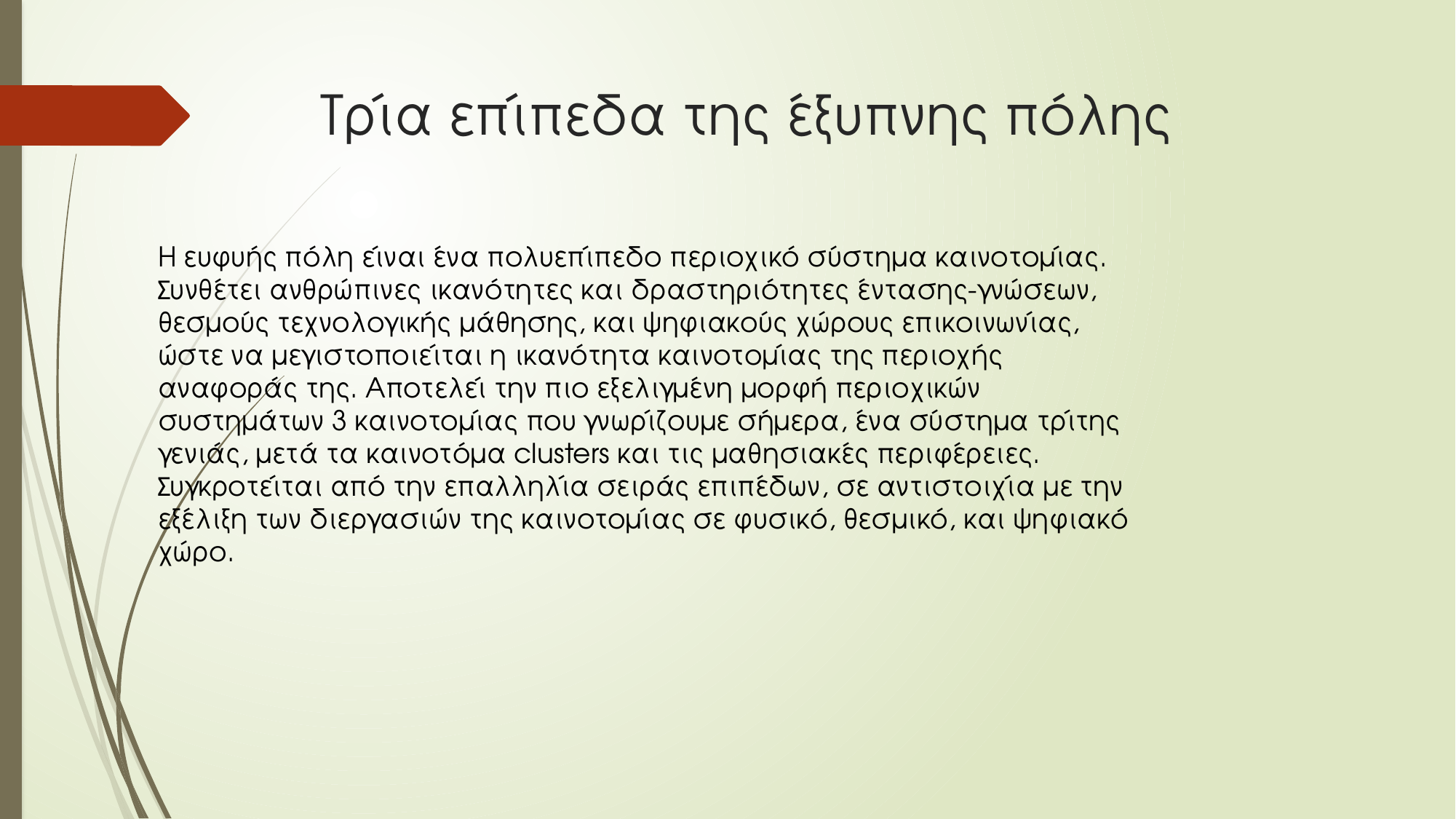

# Τρία επίπεδα της έξυπνης πόλης
Η ευφυής πόλη είναι ένα πολυεπίπεδο περιοχικό σύστηµα καινοτοµίας. Συνθέτει ανθρώπινες ικανότητες και δραστηριότητες έντασης-γνώσεων, θεσµούς τεχνολογικής µάθησης, και ψηφιακούς χώρους επικοινωνίας, ώστε να µεγιστοποιείται η ικανότητα καινοτοµίας της περιοχής αναφοράς της. Αποτελεί την πιο εξελιγµένη µορφή περιοχικών συστηµάτων 3 καινοτοµίας που γνωρίζουµε σήµερα, ένα σύστηµα τρίτης γενιάς, µετά τα καινοτόµα clusters και τις µαθησιακές περιφέρειες. Συγκροτείται από την επαλληλία σειράς επιπέδων, σε αντιστοιχία µε την εξέλιξη των διεργασιών της καινοτοµίας σε φυσικό, θεσµικό, και ψηφιακό χώρο.